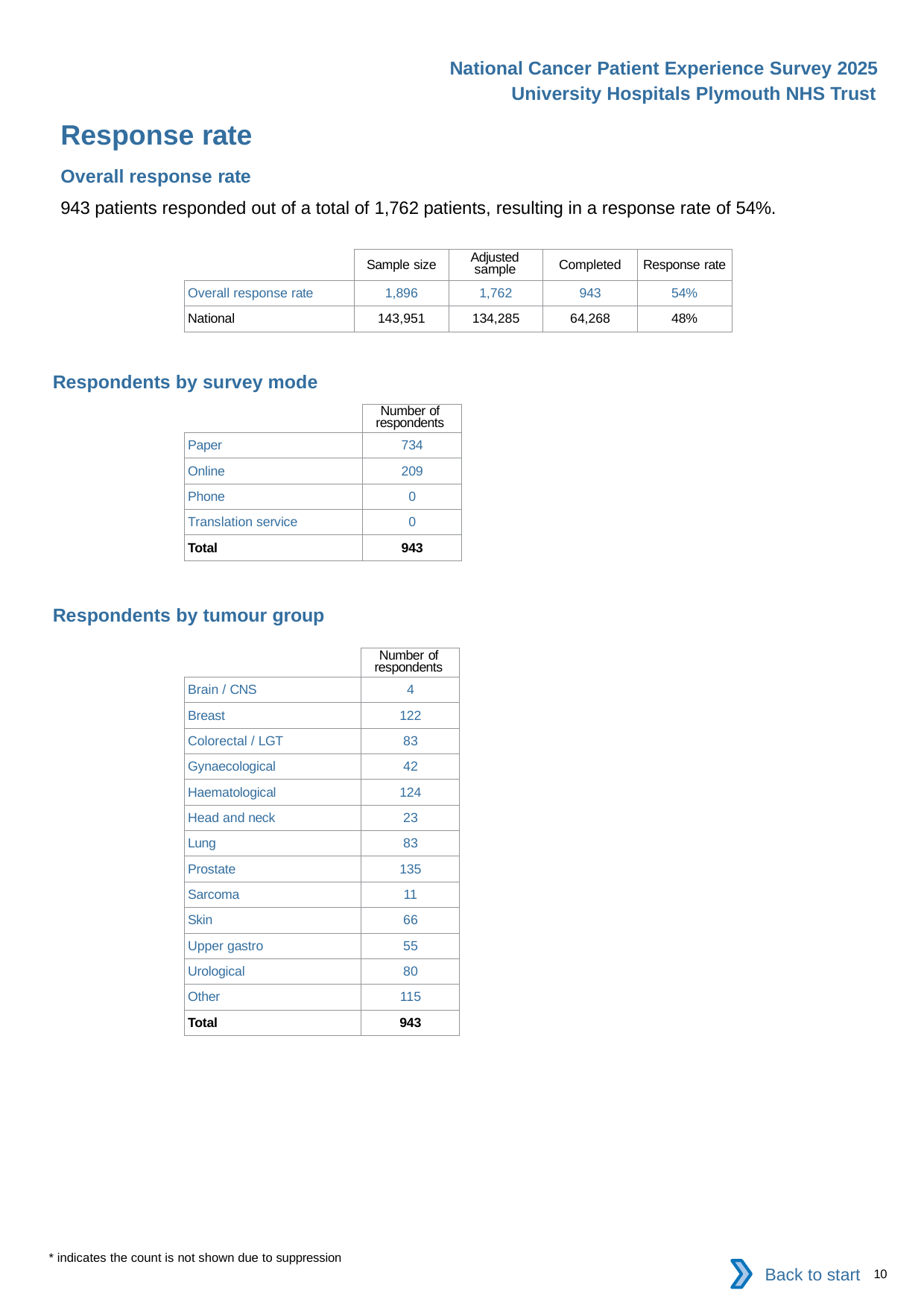

National Cancer Patient Experience Survey 2025
University Hospitals Plymouth NHS Trust
Response rate
Overall response rate
943 patients responded out of a total of 1,762 patients, resulting in a response rate of 54%.
|  | Sample size | Adjusted sample | Completed | Response rate |
| --- | --- | --- | --- | --- |
| Overall response rate | 1,896 | 1,762 | 943 | 54% |
| National | 143,951 | 134,285 | 64,268 | 48% |
Respondents by survey mode
|  | Number of respondents |
| --- | --- |
| Paper | 734 |
| Online | 209 |
| Phone | 0 |
| Translation service | 0 |
| Total | 943 |
Respondents by tumour group
|  | Number of respondents |
| --- | --- |
| Brain / CNS | 4 |
| Breast | 122 |
| Colorectal / LGT | 83 |
| Gynaecological | 42 |
| Haematological | 124 |
| Head and neck | 23 |
| Lung | 83 |
| Prostate | 135 |
| Sarcoma | 11 |
| Skin | 66 |
| Upper gastro | 55 |
| Urological | 80 |
| Other | 115 |
| Total | 943 |
* indicates the count is not shown due to suppression
Back to start

10